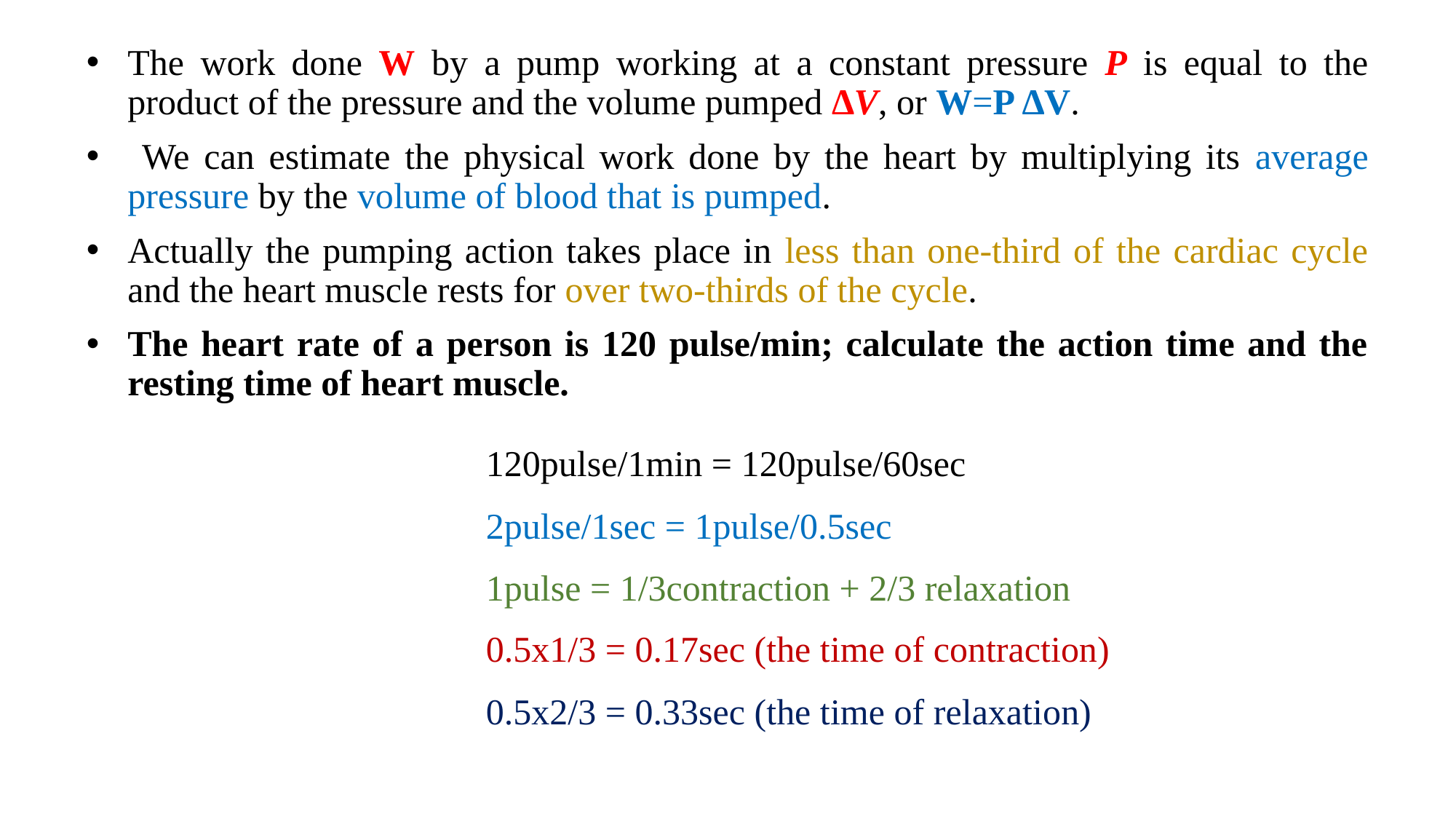

The work done W by a pump working at a constant pressure P is equal to the product of the pressure and the volume pumped ∆V, or W=P ∆V.
 We can estimate the physical work done by the heart by multiplying its average pressure by the volume of blood that is pumped.
Actually the pumping action takes place in less than one-third of the cardiac cycle and the heart muscle rests for over two-thirds of the cycle.
The heart rate of a person is 120 pulse/min; calculate the action time and the resting time of heart muscle.

120pulse/1min = 120pulse/60sec
2pulse/1sec = 1pulse/0.5sec
1pulse = 1/3contraction + 2/3 relaxation
0.5x1/3 = 0.17sec (the time of contraction)
0.5x2/3 = 0.33sec (the time of relaxation)